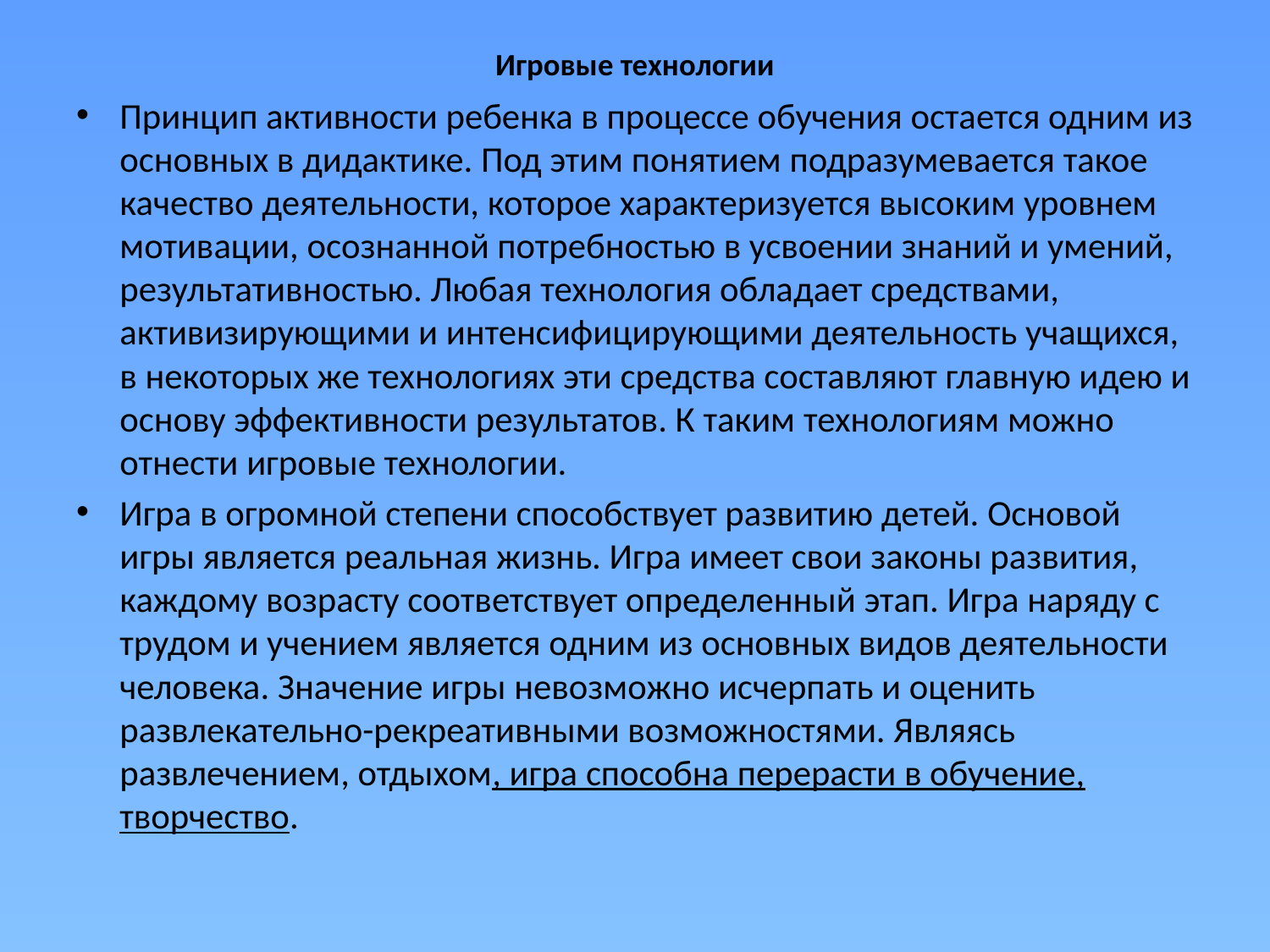

# Игровые технологии
Принцип активности ребенка в процессе обучения остается одним из основных в дидактике. Под этим понятием подразумевается такое качество деятельности, которое характеризуется высоким уровнем мотивации, осознанной потребностью в усвоении знаний и умений, результативностью. Любая технология обладает средствами, активизирующими и интенсифицирующими деятельность учащихся, в некоторых же технологиях эти средства составляют главную идею и основу эффективности результатов. К таким технологиям можно отнести игровые технологии.
Игра в огромной степени способствует развитию детей. Основой игры является реальная жизнь. Игра имеет свои законы развития, каждому возрасту соответствует определенный этап. Игра наряду с трудом и учением является одним из основных видов деятельности человека. Значение игры невозможно исчерпать и оценить развлекательно-рекреативными возможностями. Являясь развлечением, отдыхом, игра способна перерасти в обучение, творчество.